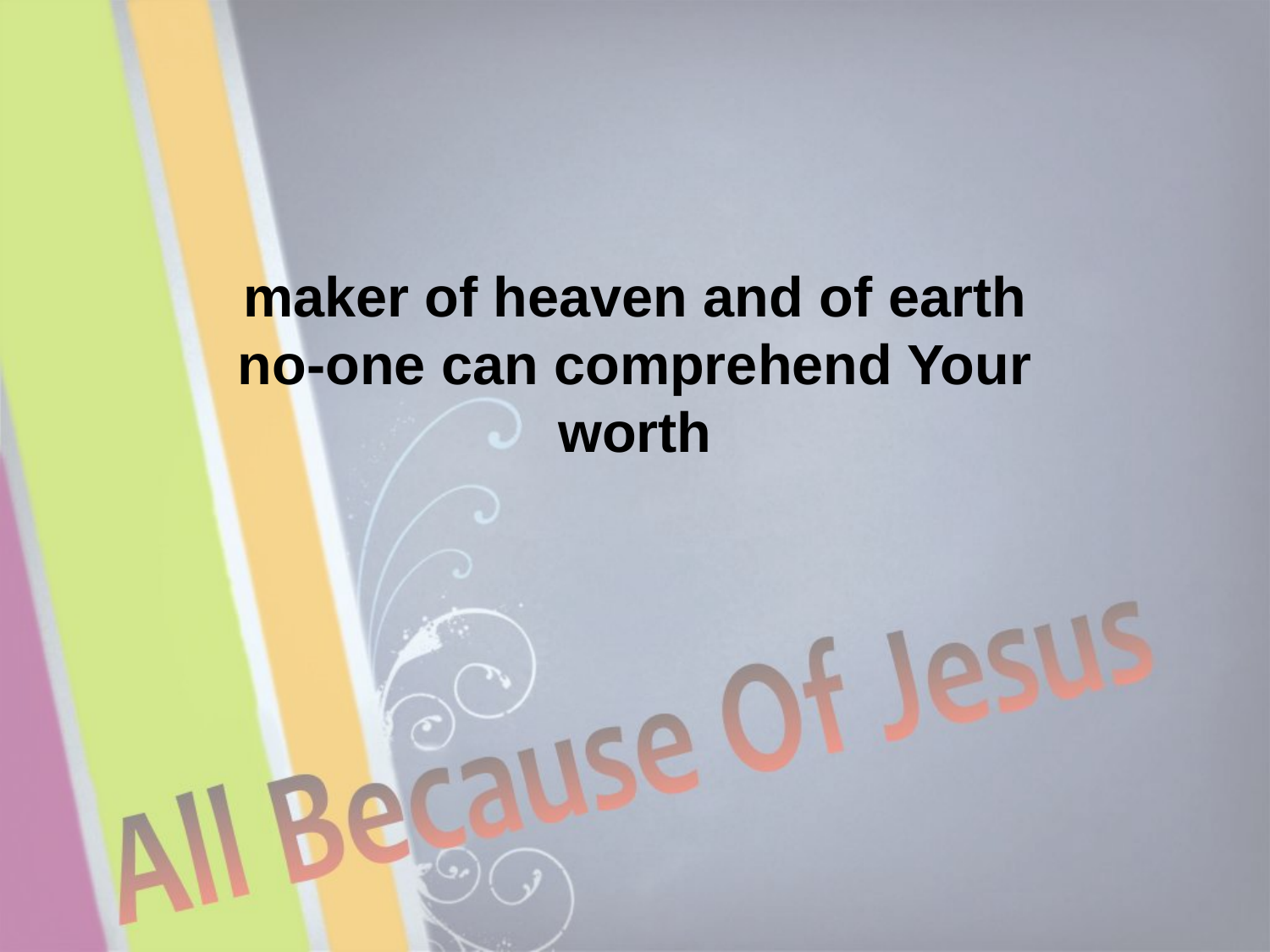

maker of heaven and of earth no-one can comprehend Your worth